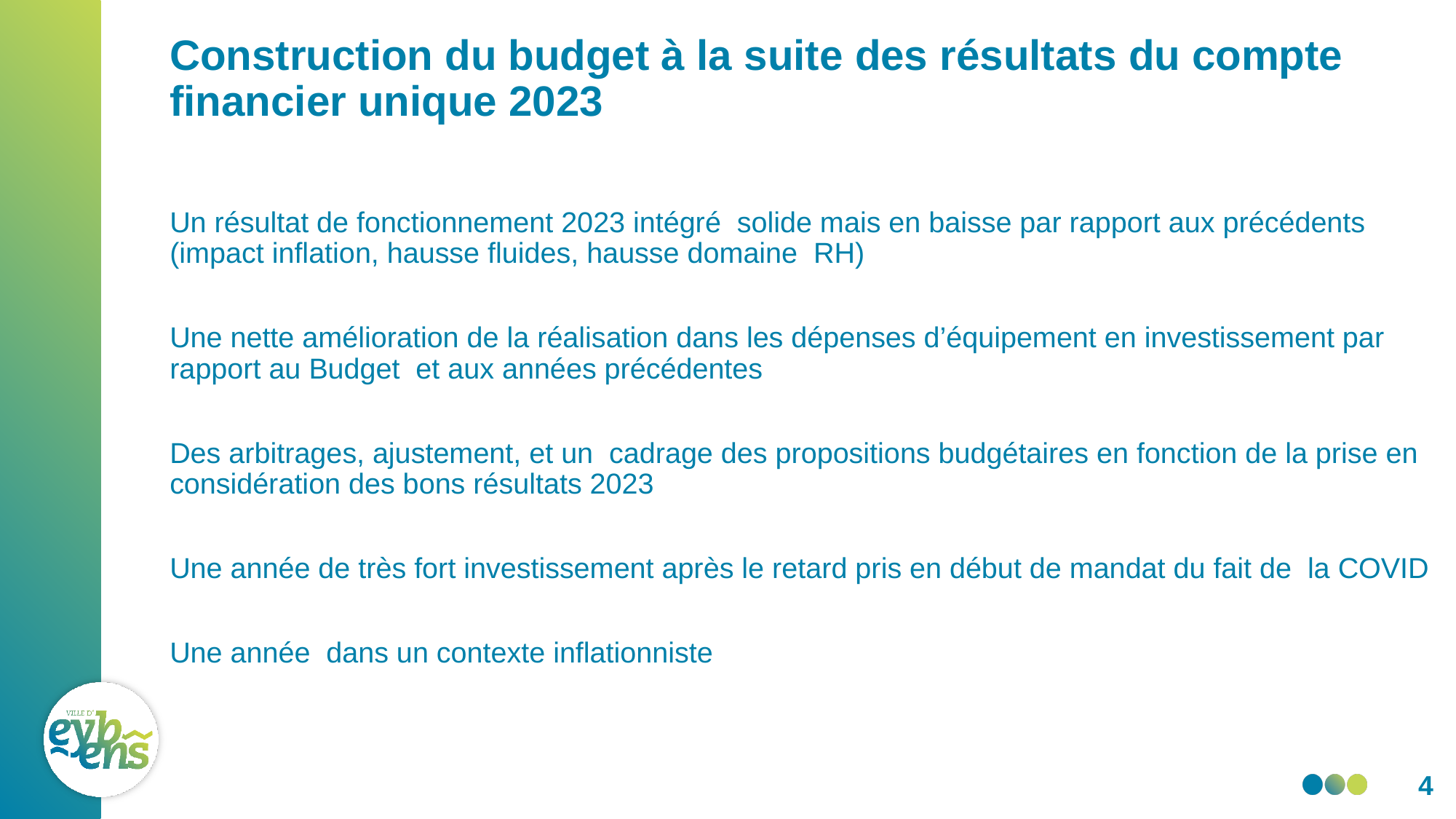

# Construction du budget à la suite des résultats du compte financier unique 2023
Un résultat de fonctionnement 2023 intégré  solide mais en baisse par rapport aux précédents (impact inflation, hausse fluides, hausse domaine  RH)

Une nette amélioration de la réalisation dans les dépenses d’équipement en investissement par rapport au Budget  et aux années précédentes

Des arbitrages, ajustement, et un  cadrage des propositions budgétaires en fonction de la prise en considération des bons résultats 2023

Une année de très fort investissement après le retard pris en début de mandat du fait de  la COVID

Une année  dans un contexte inflationniste